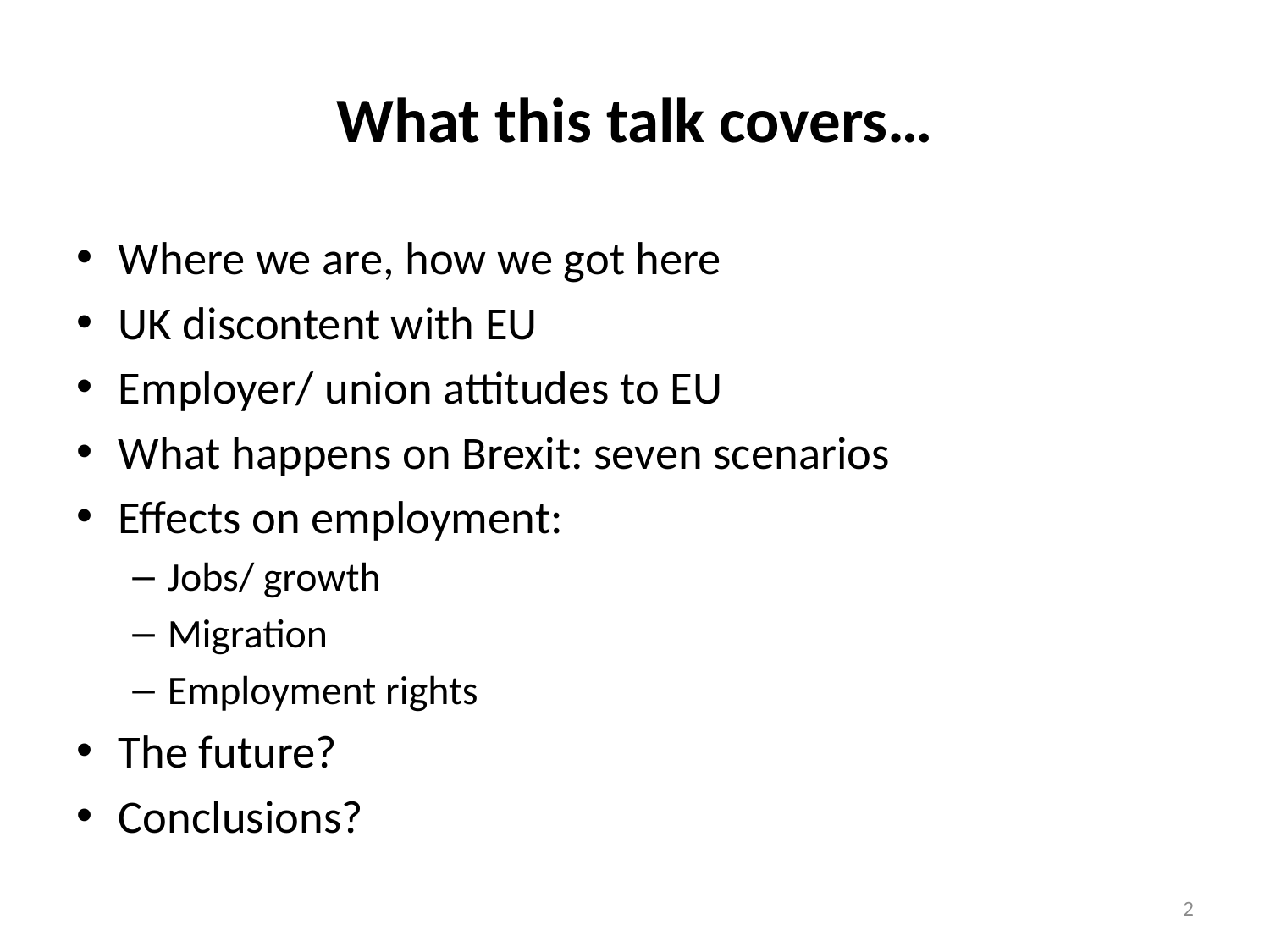

# What this talk covers…
Where we are, how we got here
UK discontent with EU
Employer/ union attitudes to EU
What happens on Brexit: seven scenarios
Effects on employment:
Jobs/ growth
Migration
Employment rights
The future?
Conclusions?

2